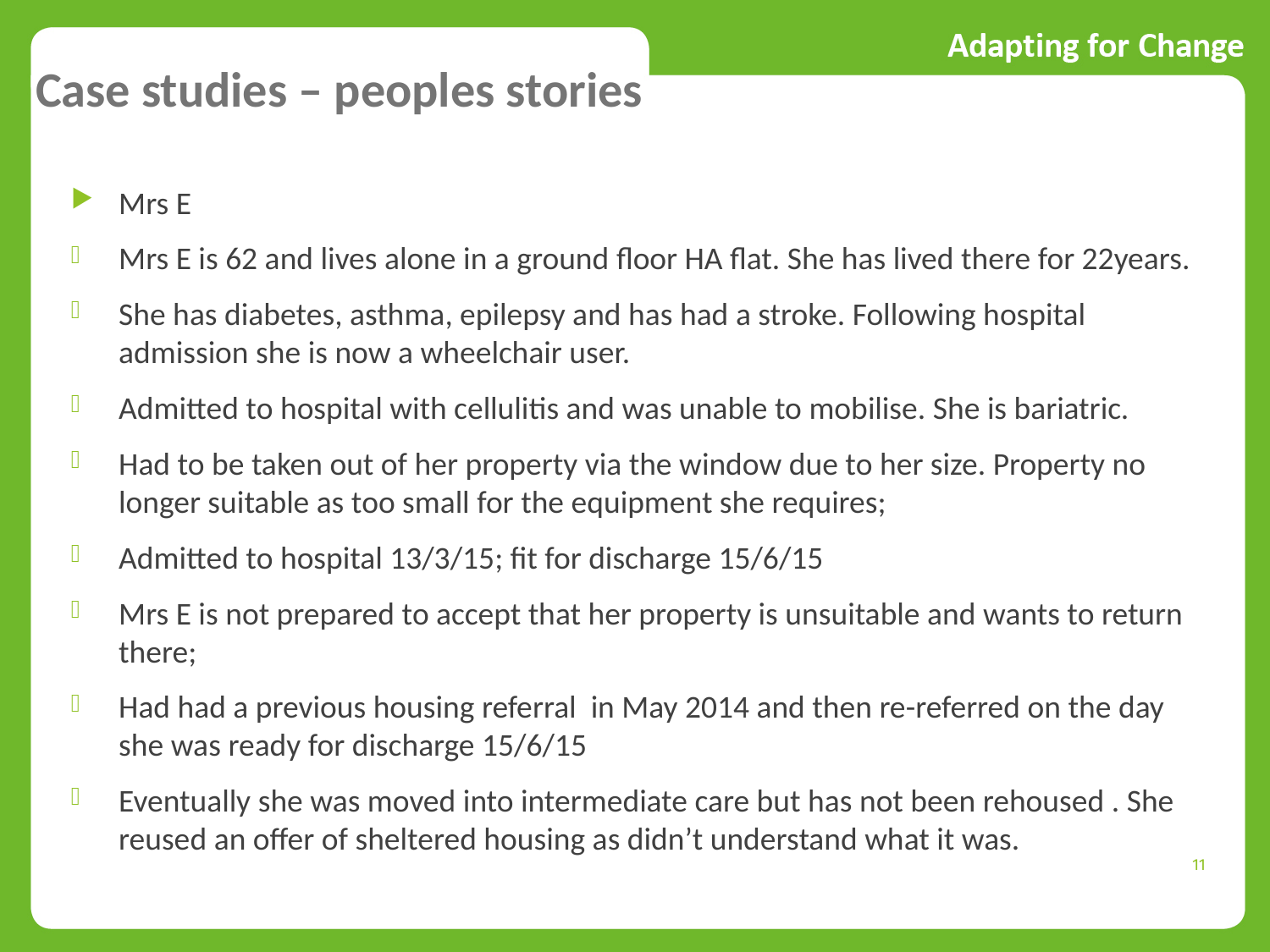

# Case studies – peoples stories
Mrs E
Mrs E is 62 and lives alone in a ground floor HA flat. She has lived there for 22years.
She has diabetes, asthma, epilepsy and has had a stroke. Following hospital admission she is now a wheelchair user.
Admitted to hospital with cellulitis and was unable to mobilise. She is bariatric.
Had to be taken out of her property via the window due to her size. Property no longer suitable as too small for the equipment she requires;
Admitted to hospital 13/3/15; fit for discharge 15/6/15
Mrs E is not prepared to accept that her property is unsuitable and wants to return there;
Had had a previous housing referral  in May 2014 and then re-referred on the day she was ready for discharge 15/6/15
Eventually she was moved into intermediate care but has not been rehoused . She reused an offer of sheltered housing as didn’t understand what it was.

11